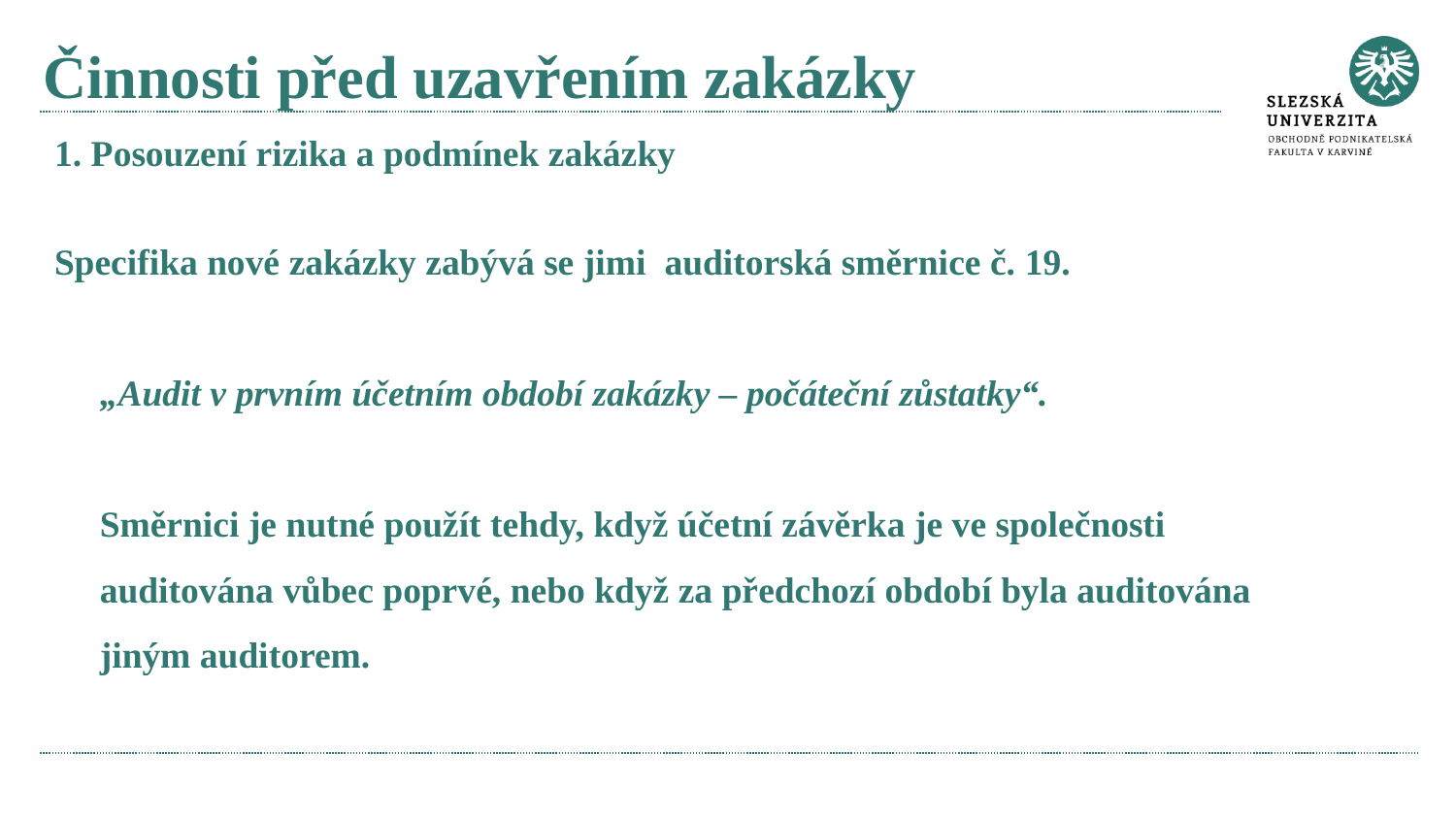

# Činnosti před uzavřením zakázky
1. Posouzení rizika a podmínek zakázky

Specifika nové zakázky zabývá se jimi  auditorská směrnice č. 19.
„Audit v prvním účetním období zakázky – počáteční zůstatky“.
Směrnici je nutné použít tehdy, když účetní závěrka je ve společnosti auditována vůbec poprvé, nebo když za předchozí období byla auditována jiným auditorem.